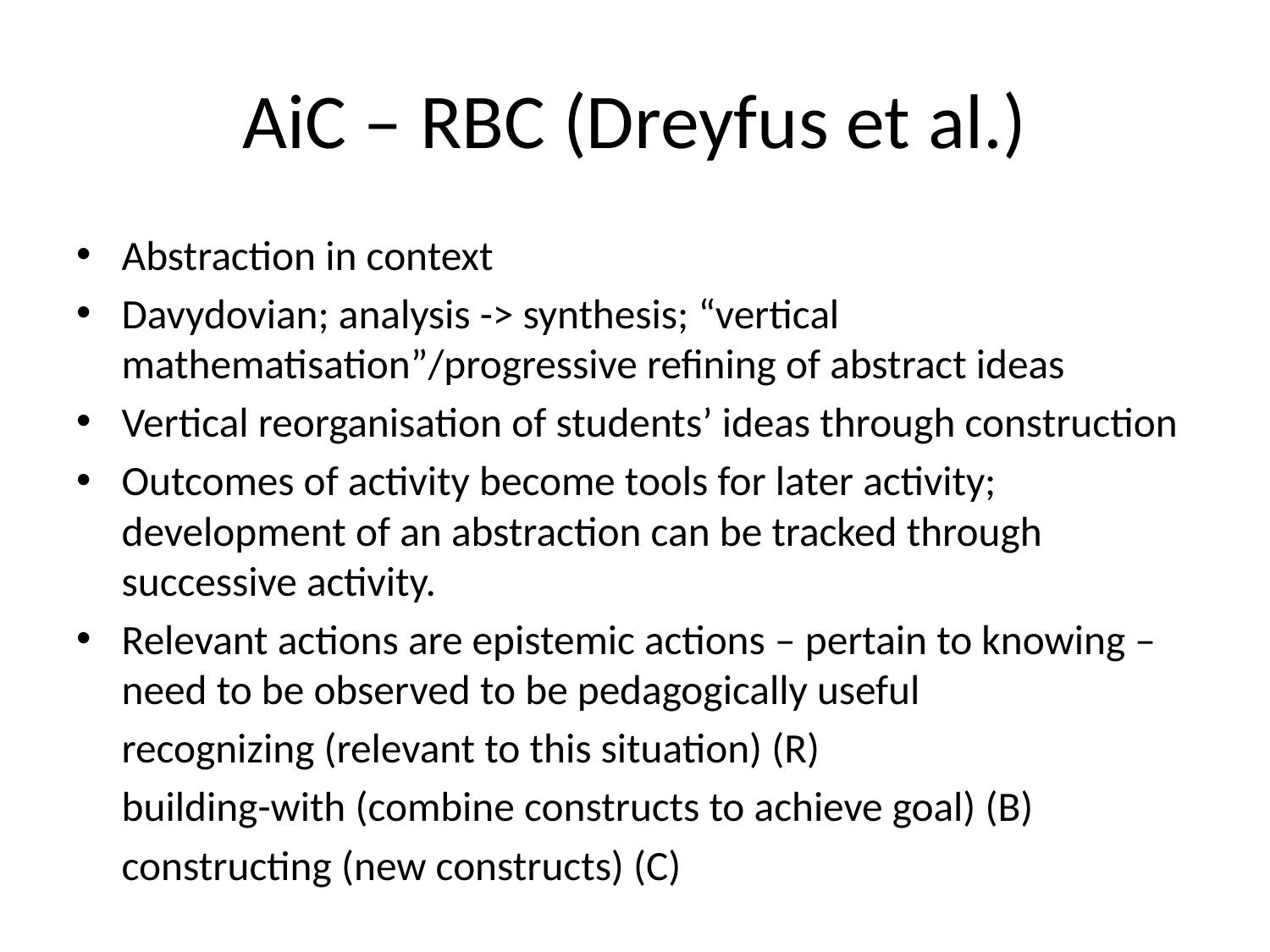

# AiC – RBC (Dreyfus et al.)
Abstraction in context
Davydovian; analysis -> synthesis; “vertical mathematisation”/progressive refining of abstract ideas
Vertical reorganisation of students’ ideas through construction
Outcomes of activity become tools for later activity; development of an abstraction can be tracked through successive activity.
Relevant actions are epistemic actions – pertain to knowing – need to be observed to be pedagogically useful
		recognizing (relevant to this situation) (R)
		building-with (combine constructs to achieve goal) (B)
		constructing (new constructs) (C)